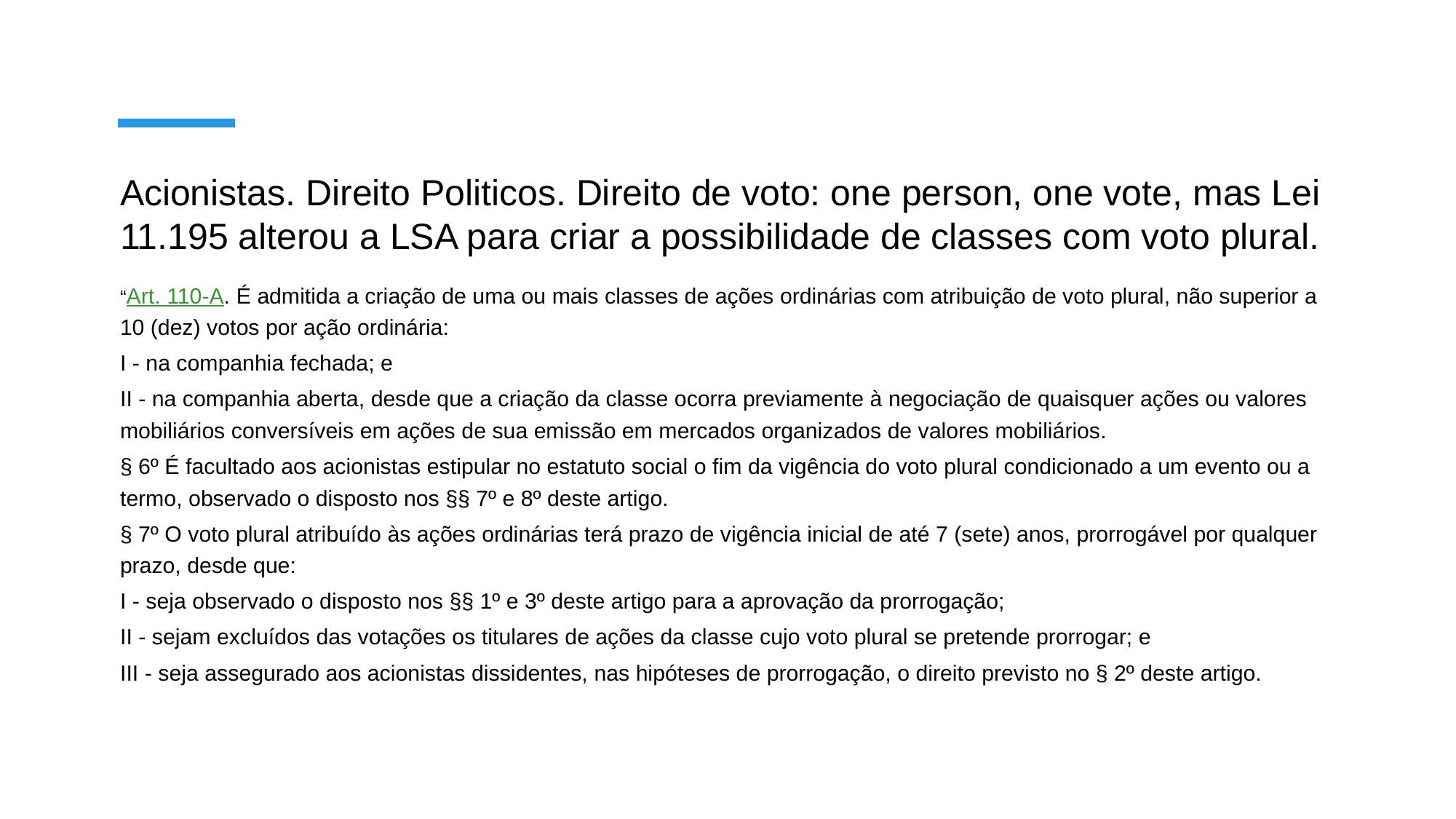

# Acionistas. Direito Politicos. Direito de voto: one person, one vote, mas Lei 11.195 alterou a LSA para criar a possibilidade de classes com voto plural.
“Art. 110-A. É admitida a criação de uma ou mais classes de ações ordinárias com atribuição de voto plural, não superior a 10 (dez) votos por ação ordinária:
I - na companhia fechada; e
II - na companhia aberta, desde que a criação da classe ocorra previamente à negociação de quaisquer ações ou valores mobiliários conversíveis em ações de sua emissão em mercados organizados de valores mobiliários.
§ 6º É facultado aos acionistas estipular no estatuto social o fim da vigência do voto plural condicionado a um evento ou a termo, observado o disposto nos §§ 7º e 8º deste artigo.
§ 7º O voto plural atribuído às ações ordinárias terá prazo de vigência inicial de até 7 (sete) anos, prorrogável por qualquer prazo, desde que:
I - seja observado o disposto nos §§ 1º e 3º deste artigo para a aprovação da prorrogação;
II - sejam excluídos das votações os titulares de ações da classe cujo voto plural se pretende prorrogar; e
III - seja assegurado aos acionistas dissidentes, nas hipóteses de prorrogação, o direito previsto no § 2º deste artigo.